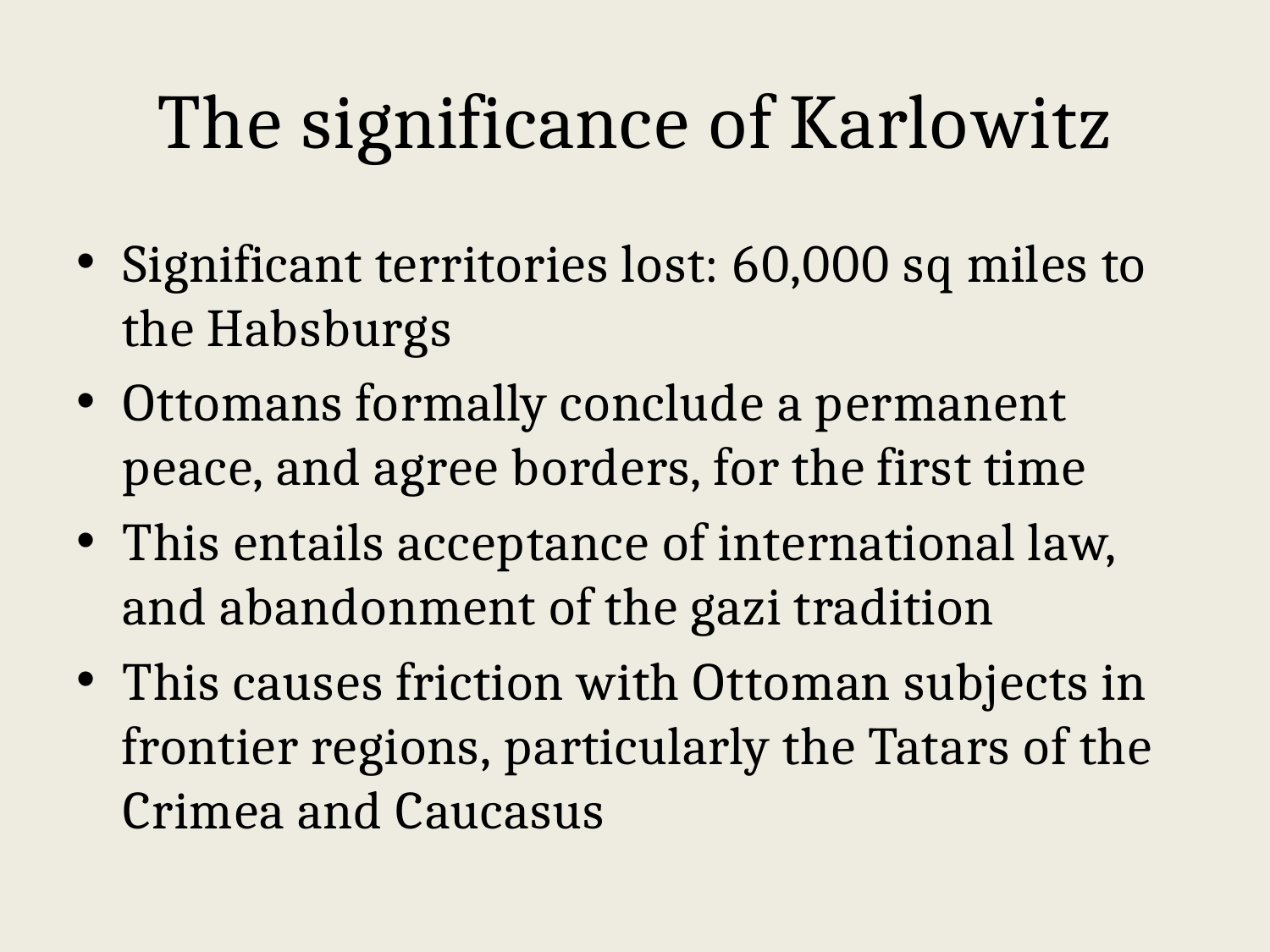

# The significance of Karlowitz
Significant territories lost: 60,000 sq miles to the Habsburgs
Ottomans formally conclude a permanent peace, and agree borders, for the first time
This entails acceptance of international law, and abandonment of the gazi tradition
This causes friction with Ottoman subjects in frontier regions, particularly the Tatars of the Crimea and Caucasus